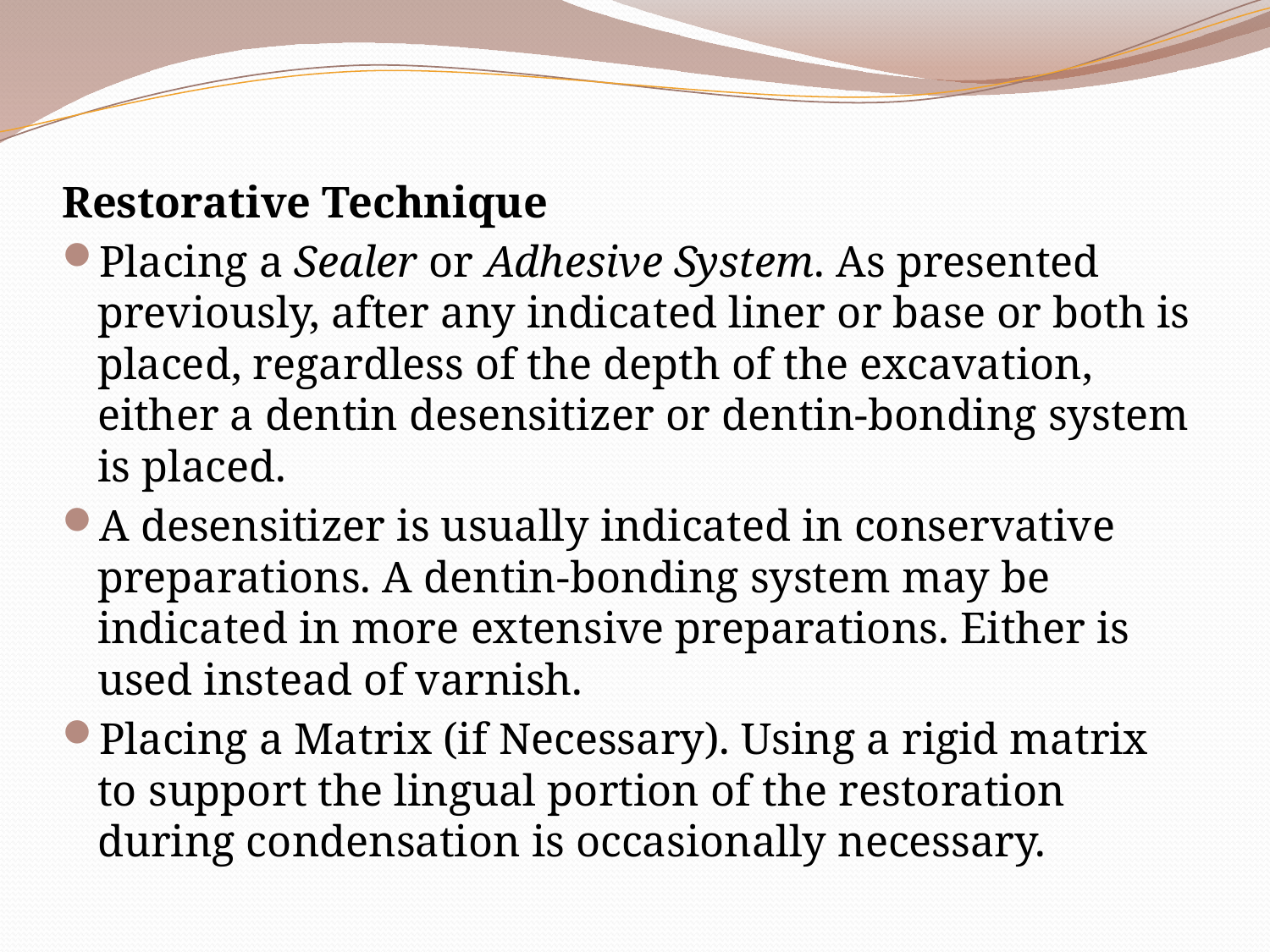

Restorative Technique
Placing a Sealer or Adhesive System. As presented previously, after any indicated liner or base or both is placed, regardless of the depth of the excavation, either a dentin desensitizer or dentin-bonding system is placed.
A desensitizer is usually indicated in conservative preparations. A dentin-bonding system may be indicated in more extensive preparations. Either is used instead of varnish.
Placing a Matrix (if Necessary). Using a rigid matrix to support the lingual portion of the restoration during condensation is occasionally necessary.